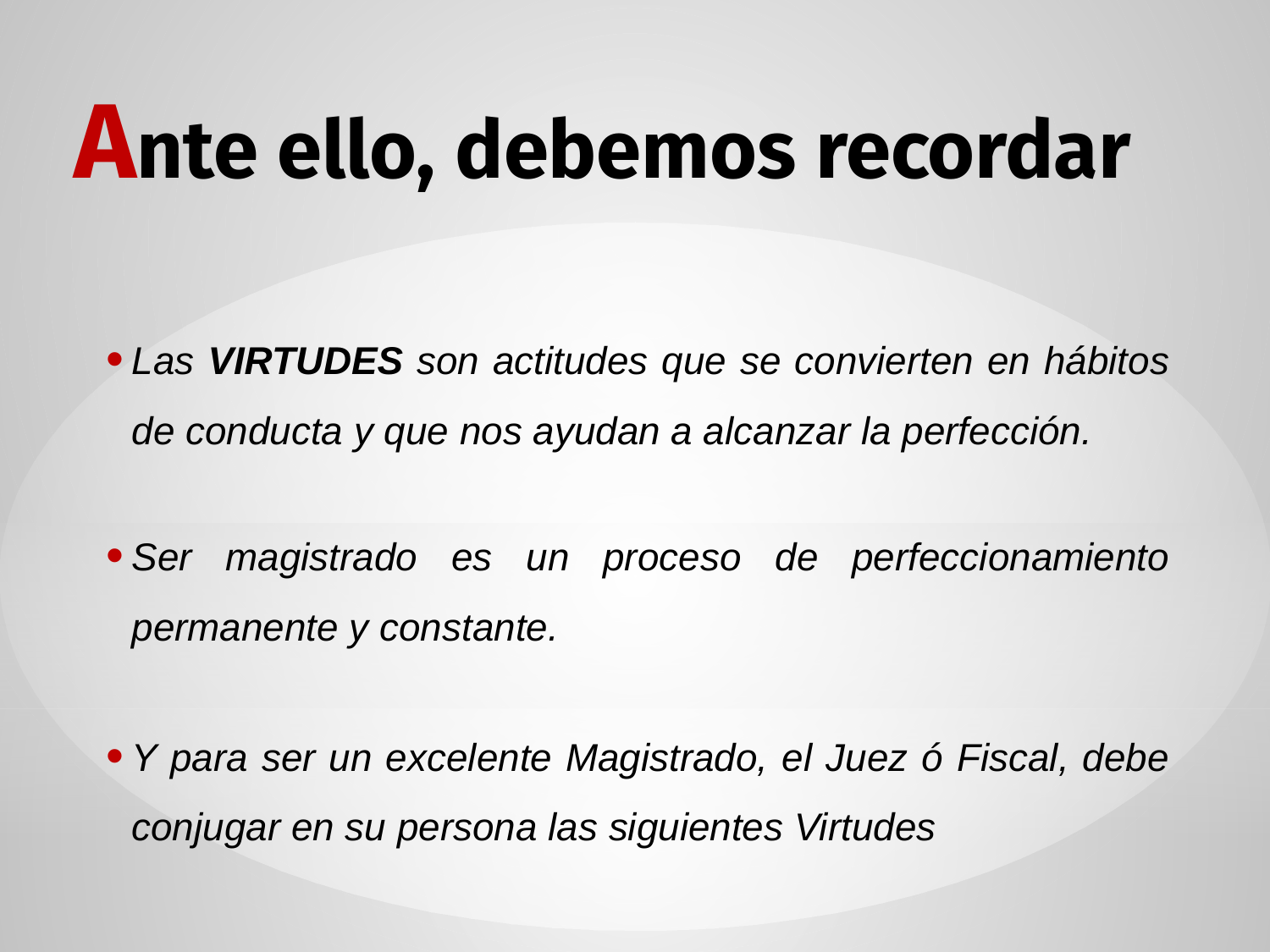

# Ante ello, debemos recordar
Las VIRTUDES son actitudes que se convierten en hábitos de conducta y que nos ayudan a alcanzar la perfección.

Ser magistrado es un proceso de perfeccionamiento permanente y constante.

Y para ser un excelente Magistrado, el Juez ó Fiscal, debe conjugar en su persona las siguientes Virtudes